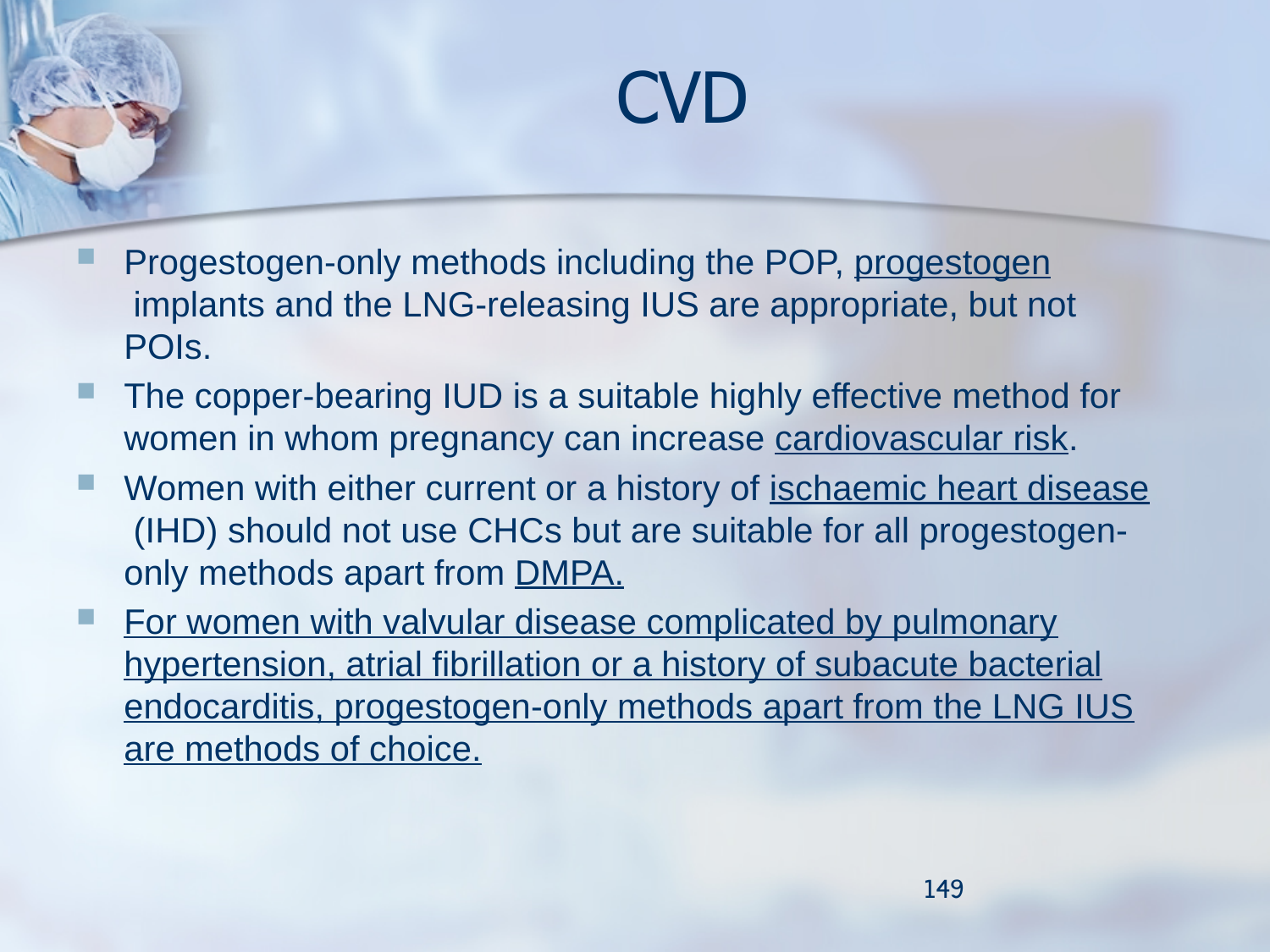

# CVD
Progestogen-only methods including the POP, progestogen implants and the LNG-releasing IUS are appropriate, but not POIs.
The copper-bearing IUD is a suitable highly effective method for women in whom pregnancy can increase cardiovascular risk.
Women with either current or a history of ischaemic heart disease (IHD) should not use CHCs but are suitable for all progestogen-only methods apart from DMPA.
For women with valvular disease complicated by pulmonary hypertension, atrial fibrillation or a history of subacute bacterial endocarditis, progestogen-only methods apart from the LNG IUS are methods of choice.

149